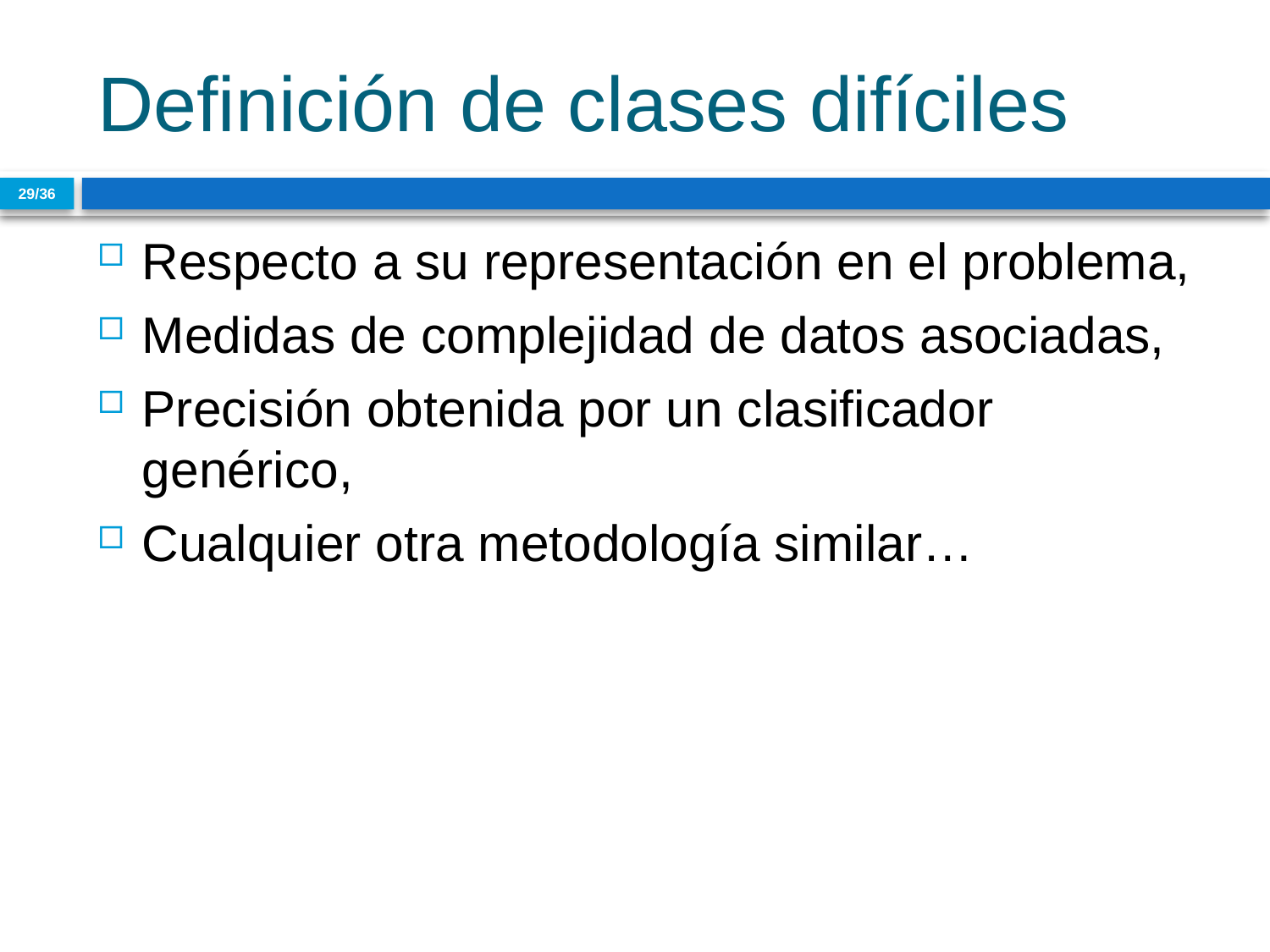

# Definición de clases difíciles
29/36
Respecto a su representación en el problema,
Medidas de complejidad de datos asociadas,
Precisión obtenida por un clasificador genérico,
Cualquier otra metodología similar…